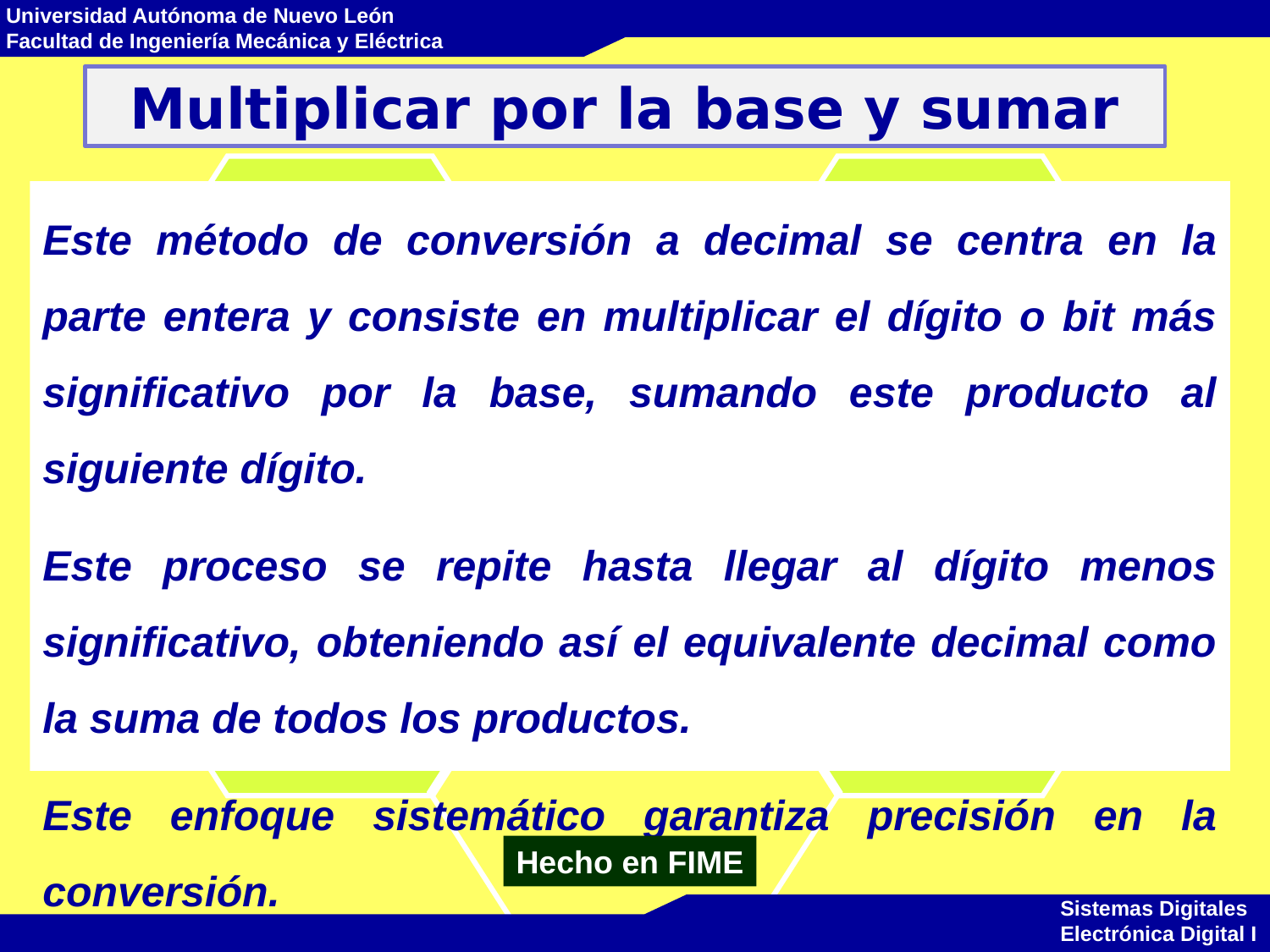

# Multiplicar por la base y sumar
Este método de conversión a decimal se centra en la parte entera y consiste en multiplicar el dígito o bit más significativo por la base, sumando este producto al siguiente dígito.
Este proceso se repite hasta llegar al dígito menos significativo, obteniendo así el equivalente decimal como la suma de todos los productos.
Este enfoque sistemático garantiza precisión en la conversión.
Hecho en FIME